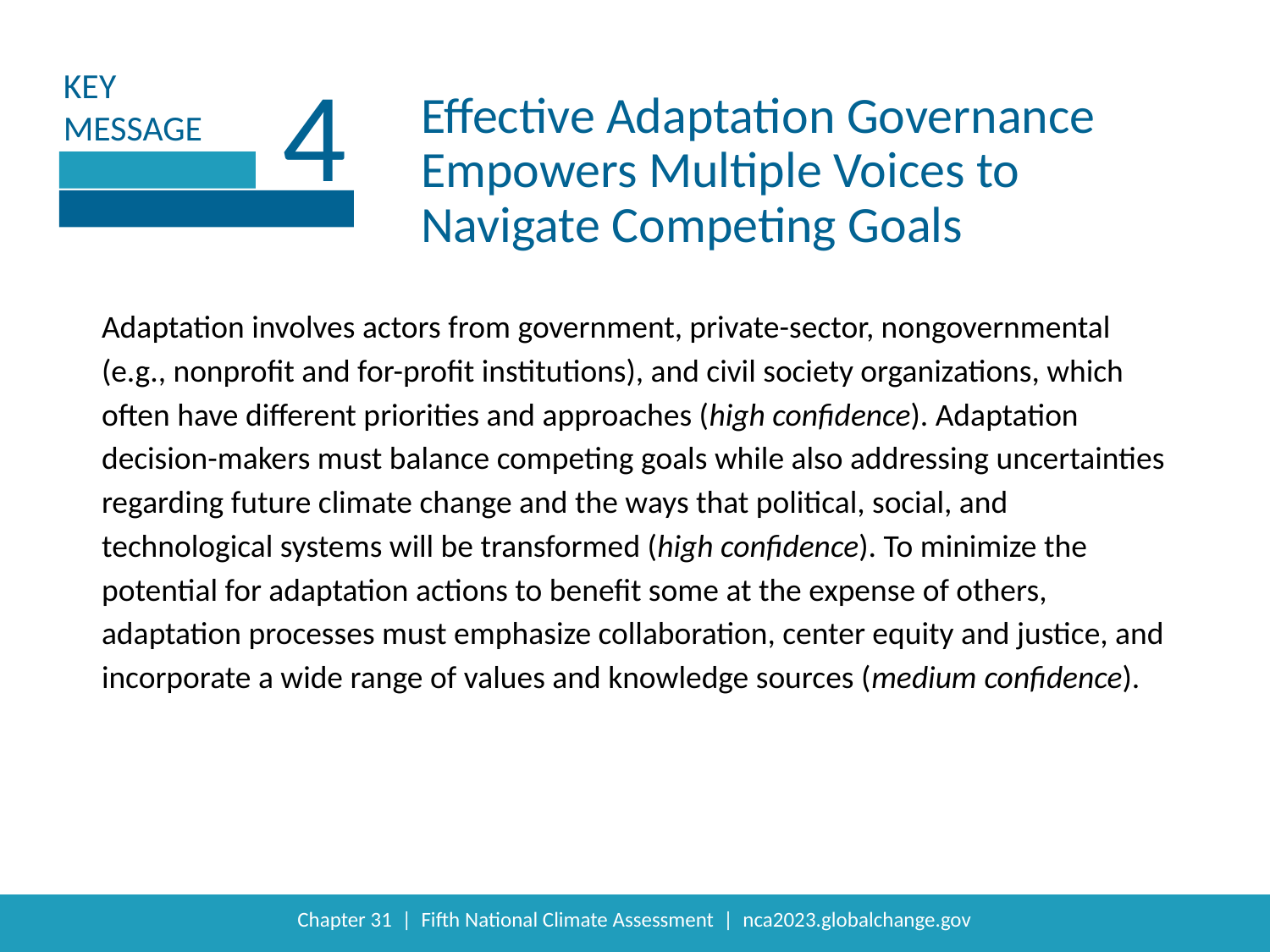

4
Effective Adaptation Governance Empowers Multiple Voices to Navigate Competing Goals
Adaptation involves actors from government, private-sector, nongovernmental (e.g., nonprofit and for-profit institutions), and civil society organizations, which often have different priorities and approaches (high confidence). Adaptation decision-makers must balance competing goals while also addressing uncertainties regarding future climate change and the ways that political, social, and technological systems will be transformed (high confidence). To minimize the potential for adaptation actions to benefit some at the expense of others, adaptation processes must emphasize collaboration, center equity and justice, and incorporate a wide range of values and knowledge sources (medium confidence).